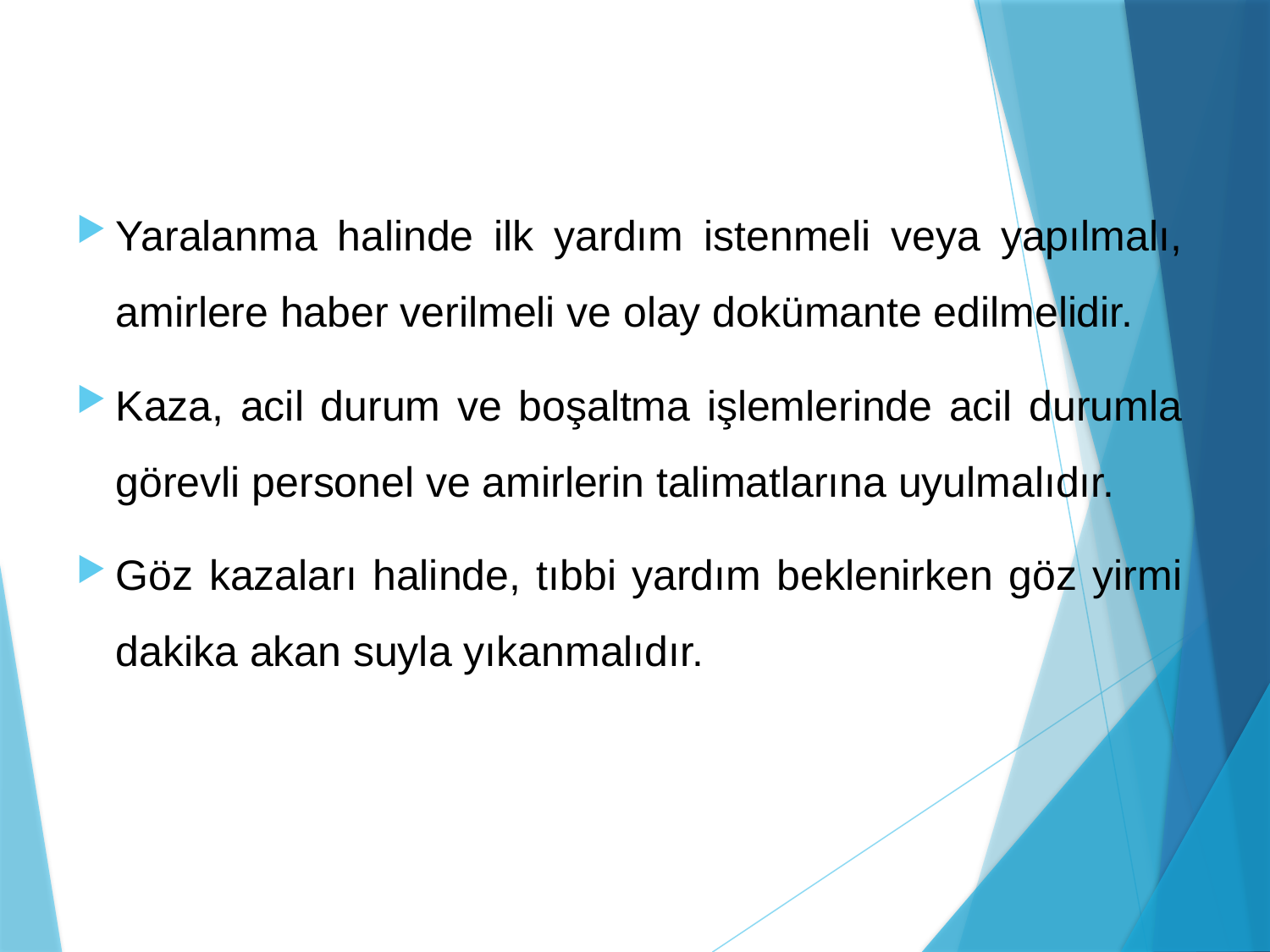

Yaralanma halinde ilk yardım istenmeli veya yapılmalı, amirlere haber verilmeli ve olay dokümante edilmelidir.
Kaza, acil durum ve boşaltma işlemlerinde acil durumla görevli personel ve amirlerin talimatlarına uyulmalıdır.
Göz kazaları halinde, tıbbi yardım beklenirken göz yirmi dakika akan suyla yıkanmalıdır.